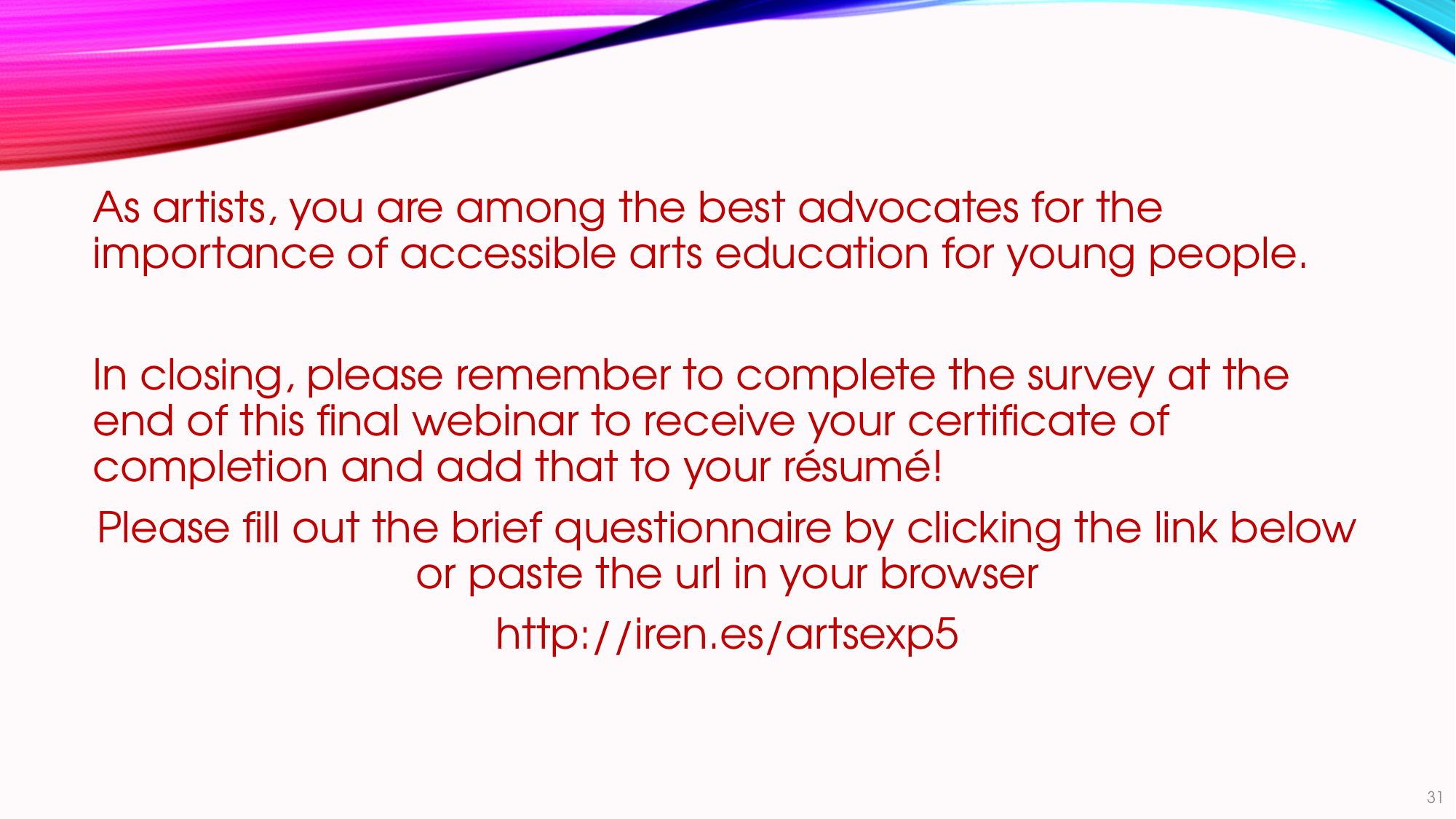

As artists, you are among the best advocates for the importance of accessible arts education for young people.

In closing, please remember to complete the survey at the end of this final webinar to receive your certificate of completion and add that to your résumé!
Please fill out the brief questionnaire by clicking the link below or paste the url in your browser
http://iren.es/artsexp5

31